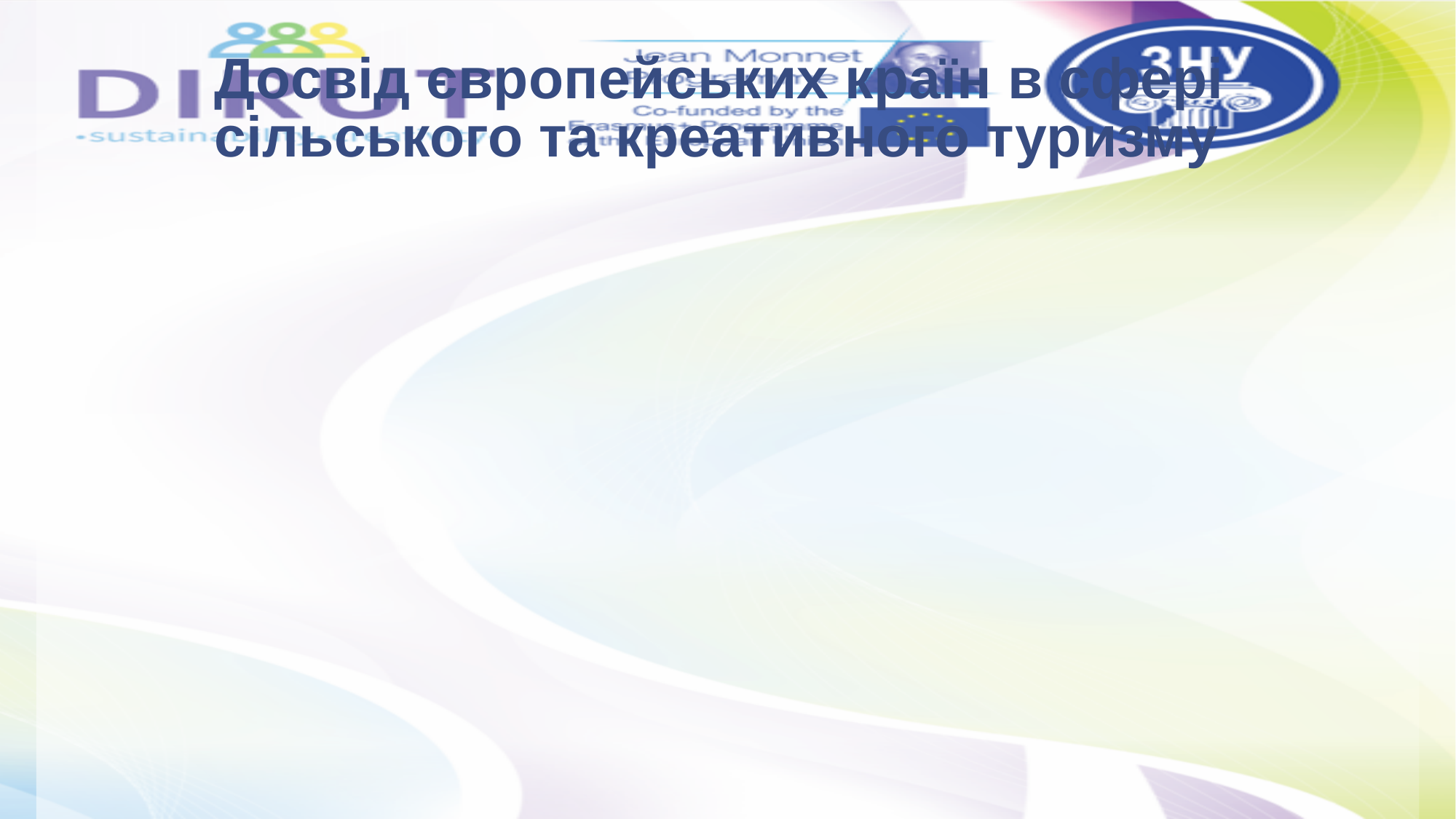

# Досвід європейських країн в сфері сільського та креативного туризму